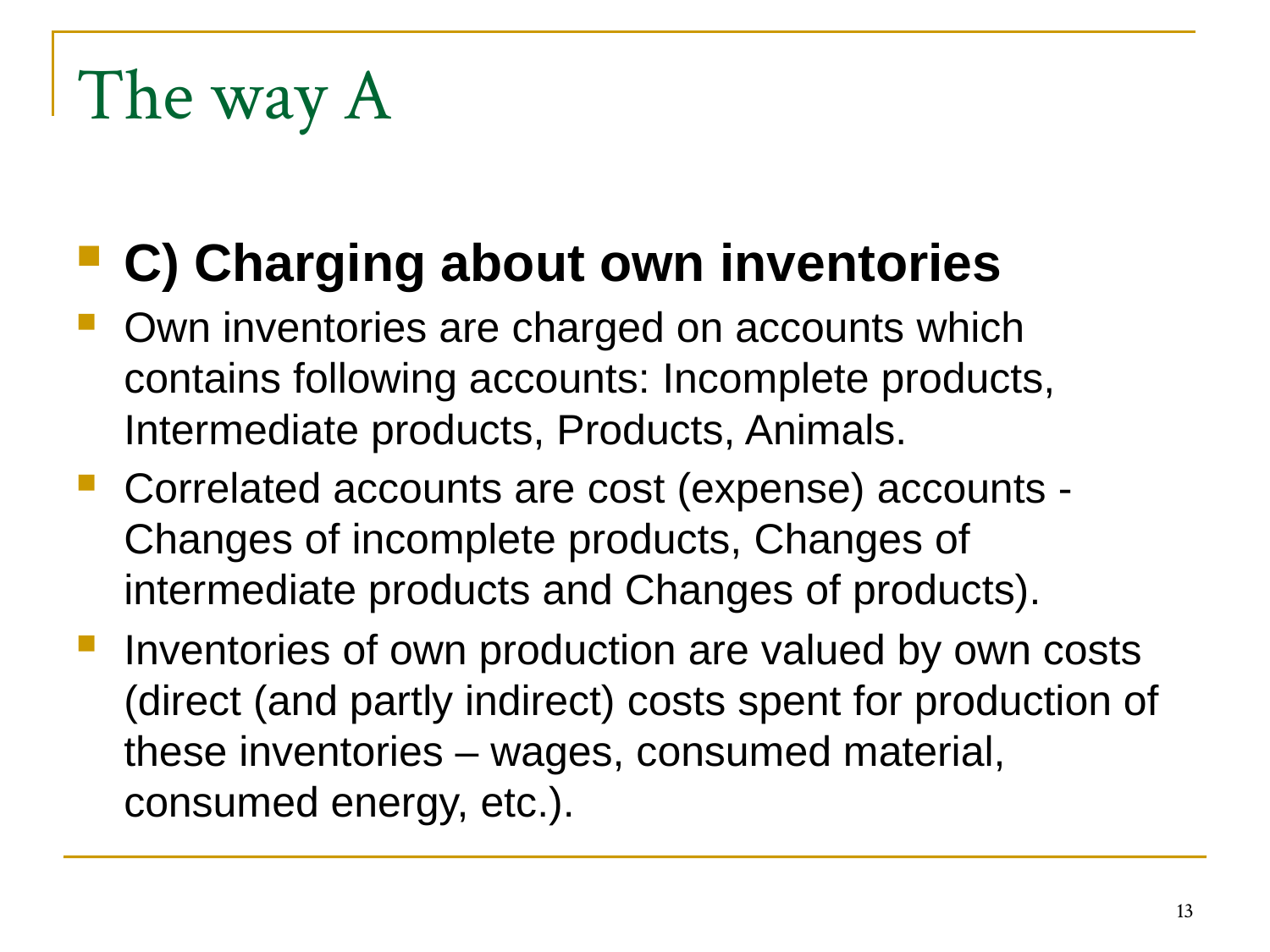

# The way A
C) Charging about own inventories
Own inventories are charged on accounts which contains following accounts: Incomplete products, Intermediate products, Products, Animals.
Correlated accounts are cost (expense) accounts - Changes of incomplete products, Changes of intermediate products and Changes of products).
Inventories of own production are valued by own costs (direct (and partly indirect) costs spent for production of these inventories – wages, consumed material, consumed energy, etc.).

13